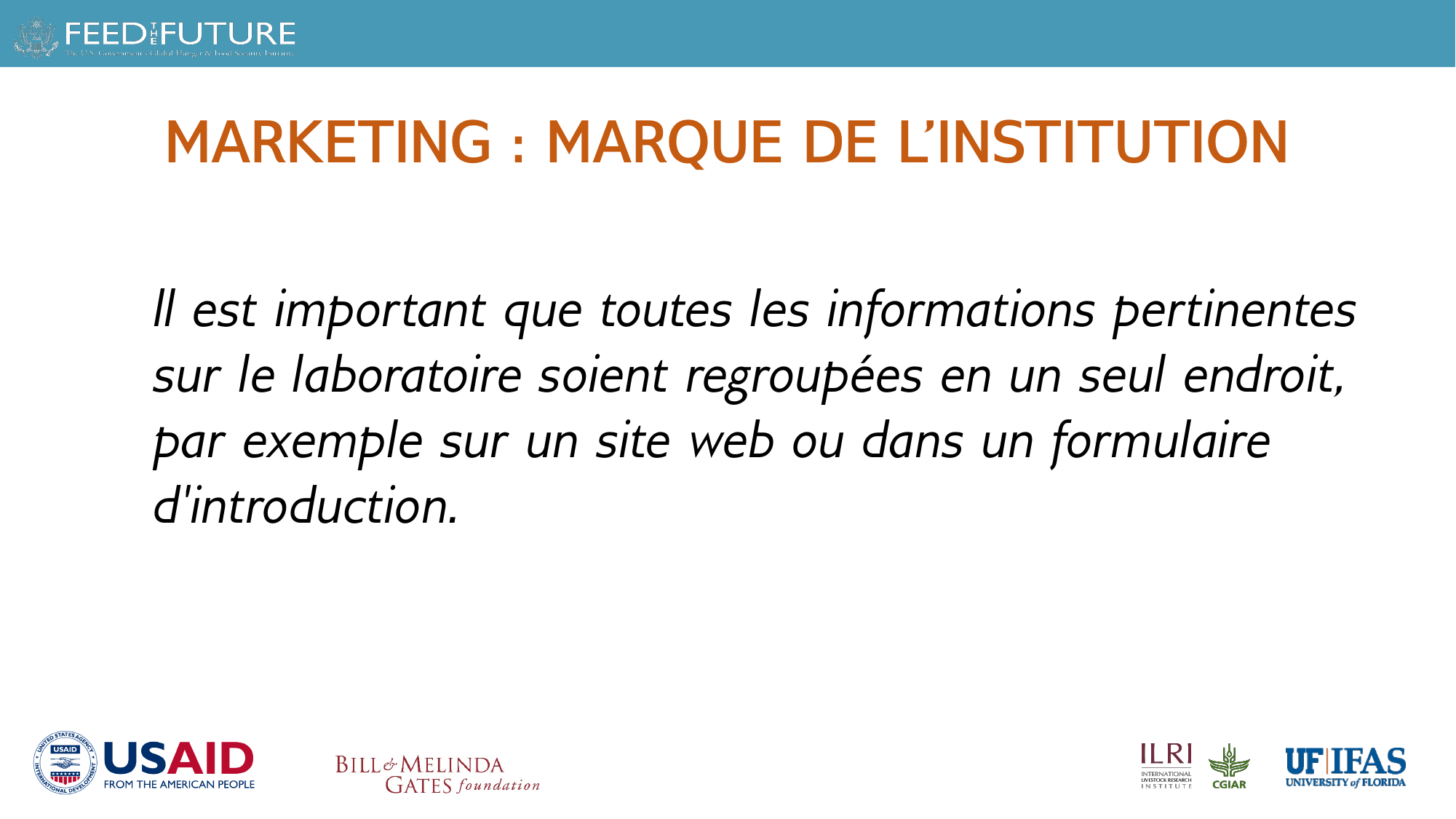

MARKETING : MARQuE DE L’INSTITUTION
Il est important que toutes les informations pertinentes sur le laboratoire soient regroupées en un seul endroit, par exemple sur un site web ou dans un formulaire d'introduction.